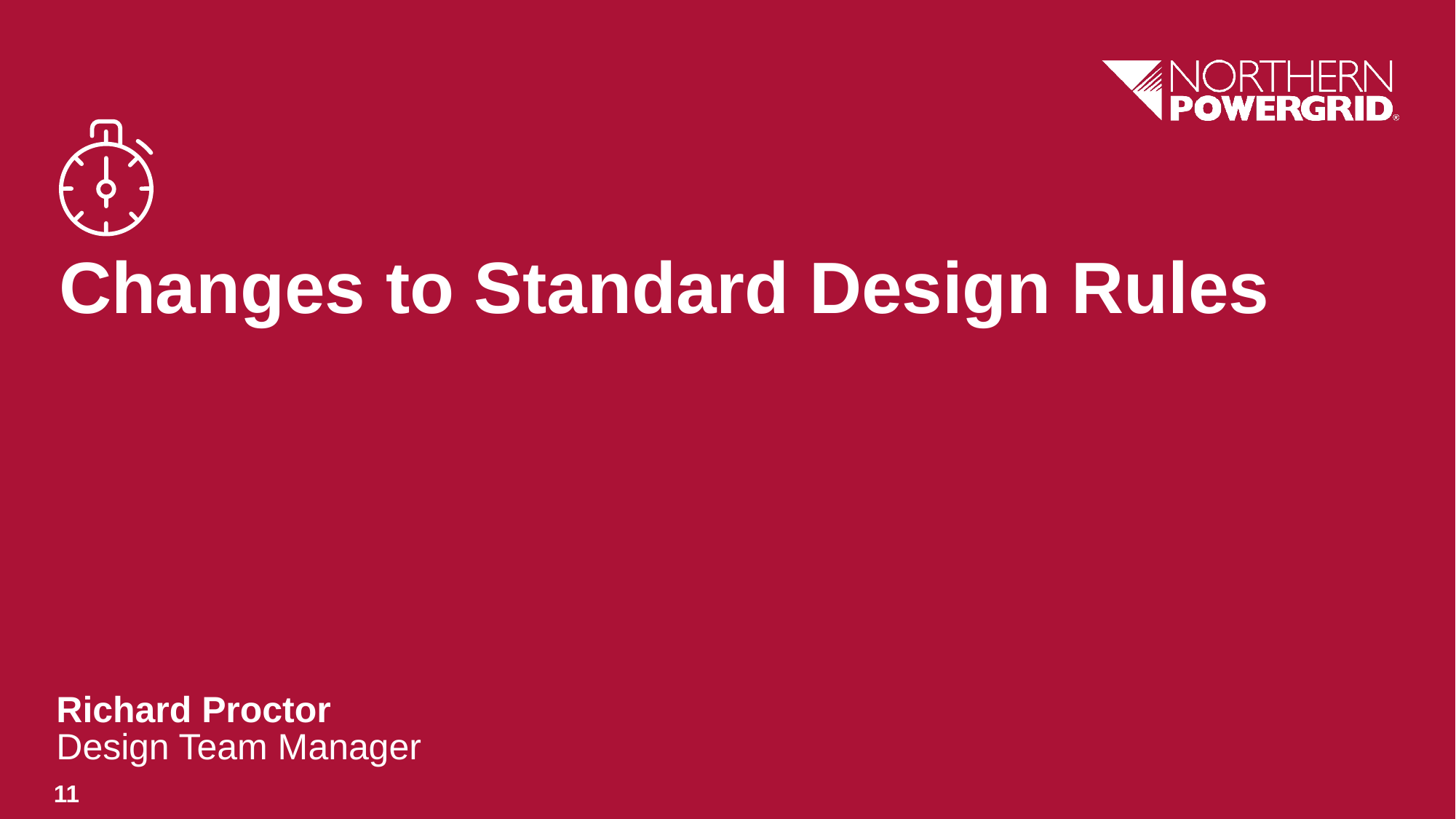

# Changes to Standard Design Rules
Richard Proctor
Design Team Manager
11